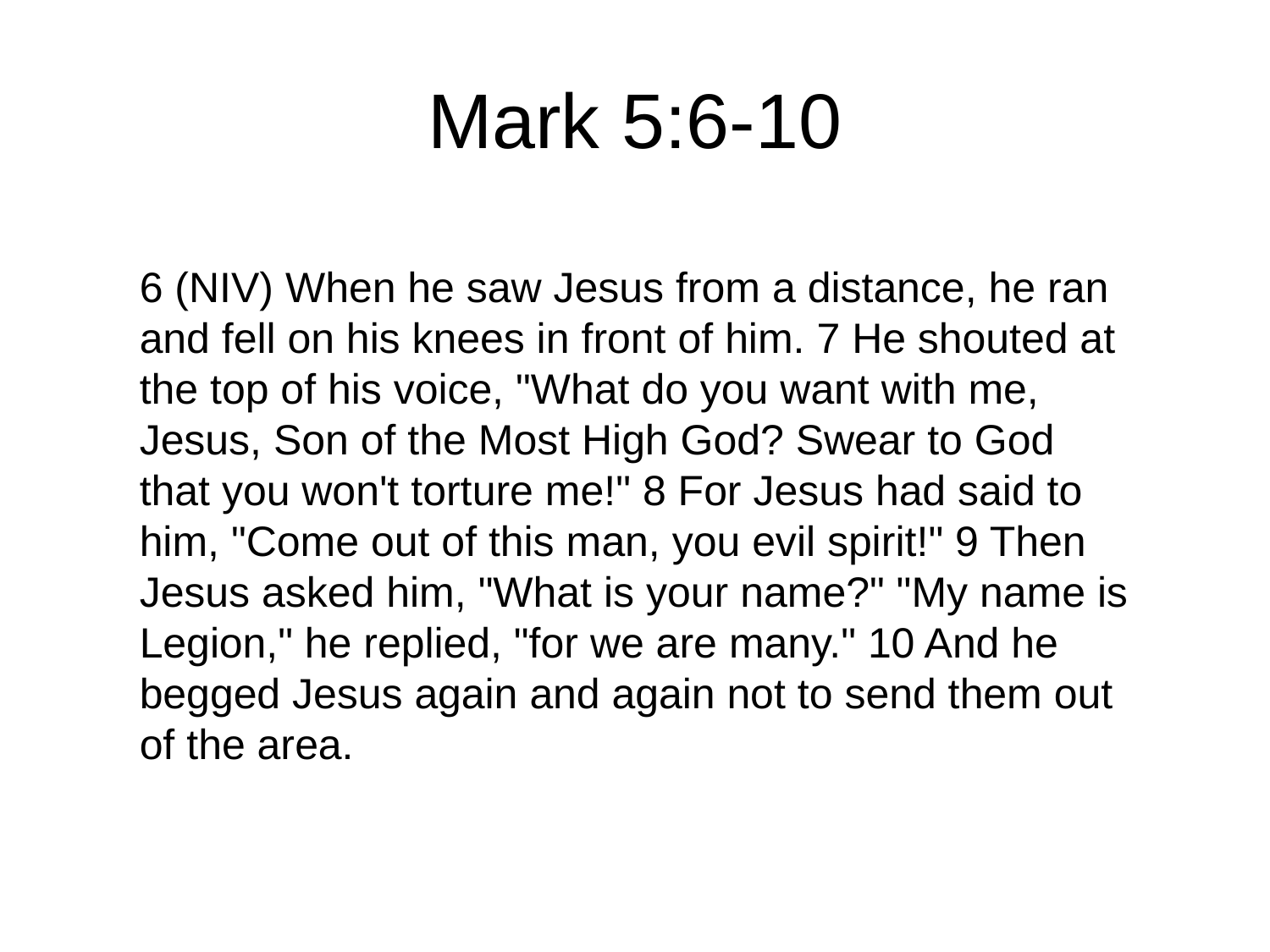

# Mark 5:6-10
6 (NIV) When he saw Jesus from a distance, he ran and fell on his knees in front of him. 7 He shouted at the top of his voice, "What do you want with me, Jesus, Son of the Most High God? Swear to God that you won't torture me!" 8 For Jesus had said to him, "Come out of this man, you evil spirit!" 9 Then Jesus asked him, "What is your name?" "My name is Legion," he replied, "for we are many." 10 And he begged Jesus again and again not to send them out of the area.